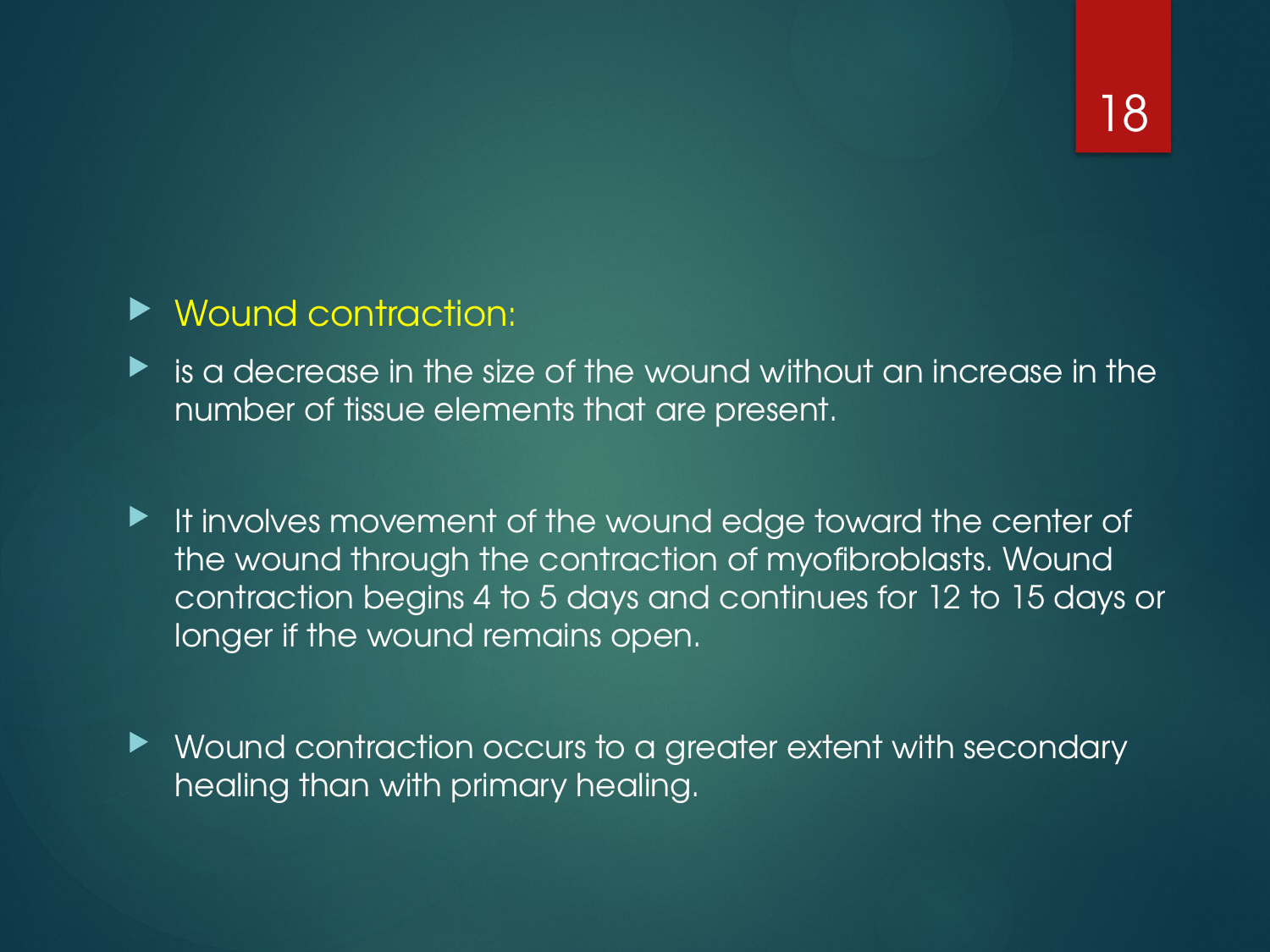

18
#
Wound contraction:
is a decrease in the size of the wound without an increase in the number of tissue elements that are present.

It involves movement of the wound edge toward the center of the wound through the contraction of myofibroblasts. Wound contraction begins 4 to 5 days and continues for 12 to 15 days or longer if the wound remains open.

Wound contraction occurs to a greater extent with secondary healing than with primary healing.